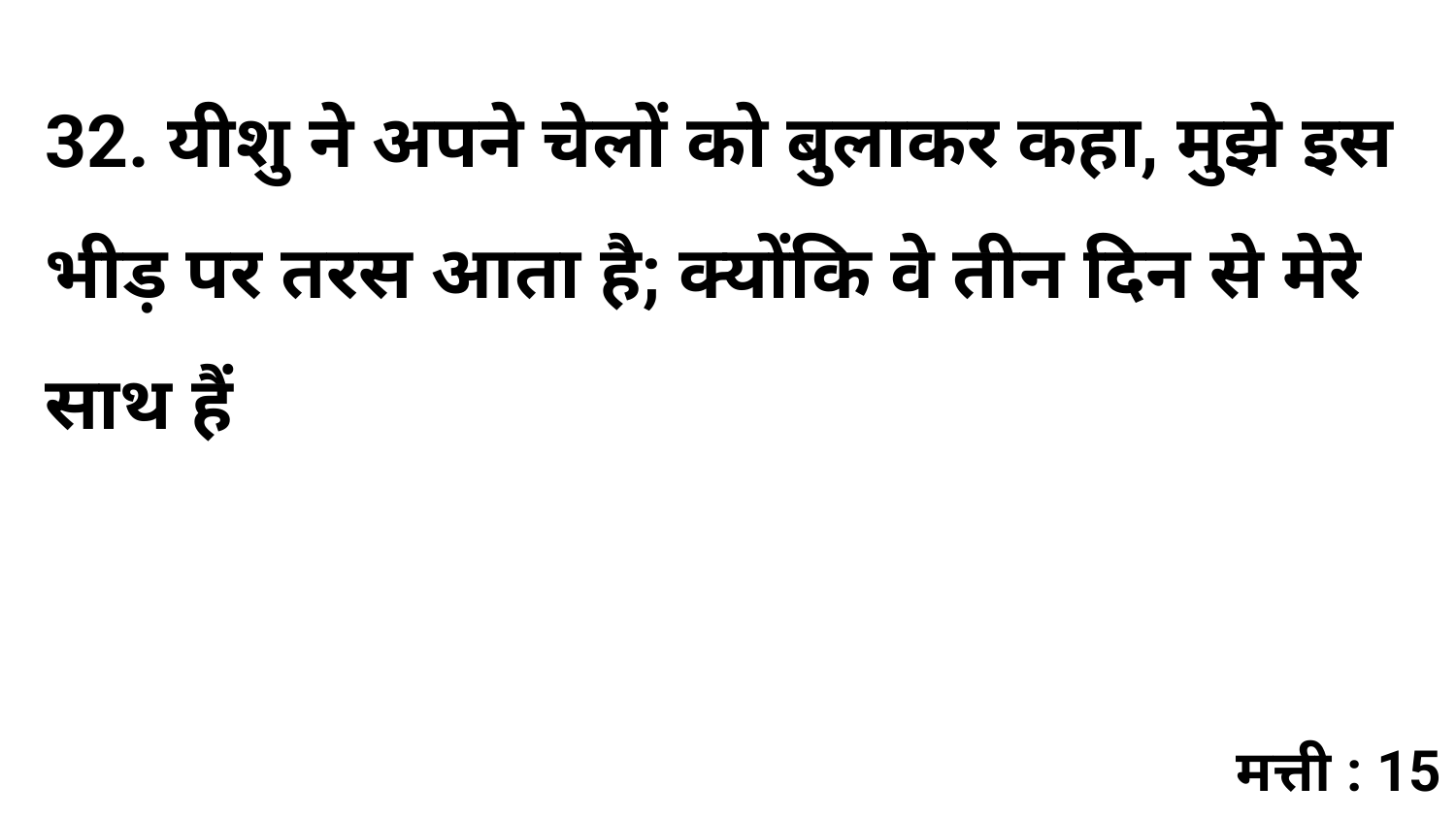

32. यीशु ने अपने चेलों को बुलाकर कहा, मुझे इस भीड़ पर तरस आता है; क्योंकि वे तीन दिन से मेरे साथ हैं
मत्ती : 15